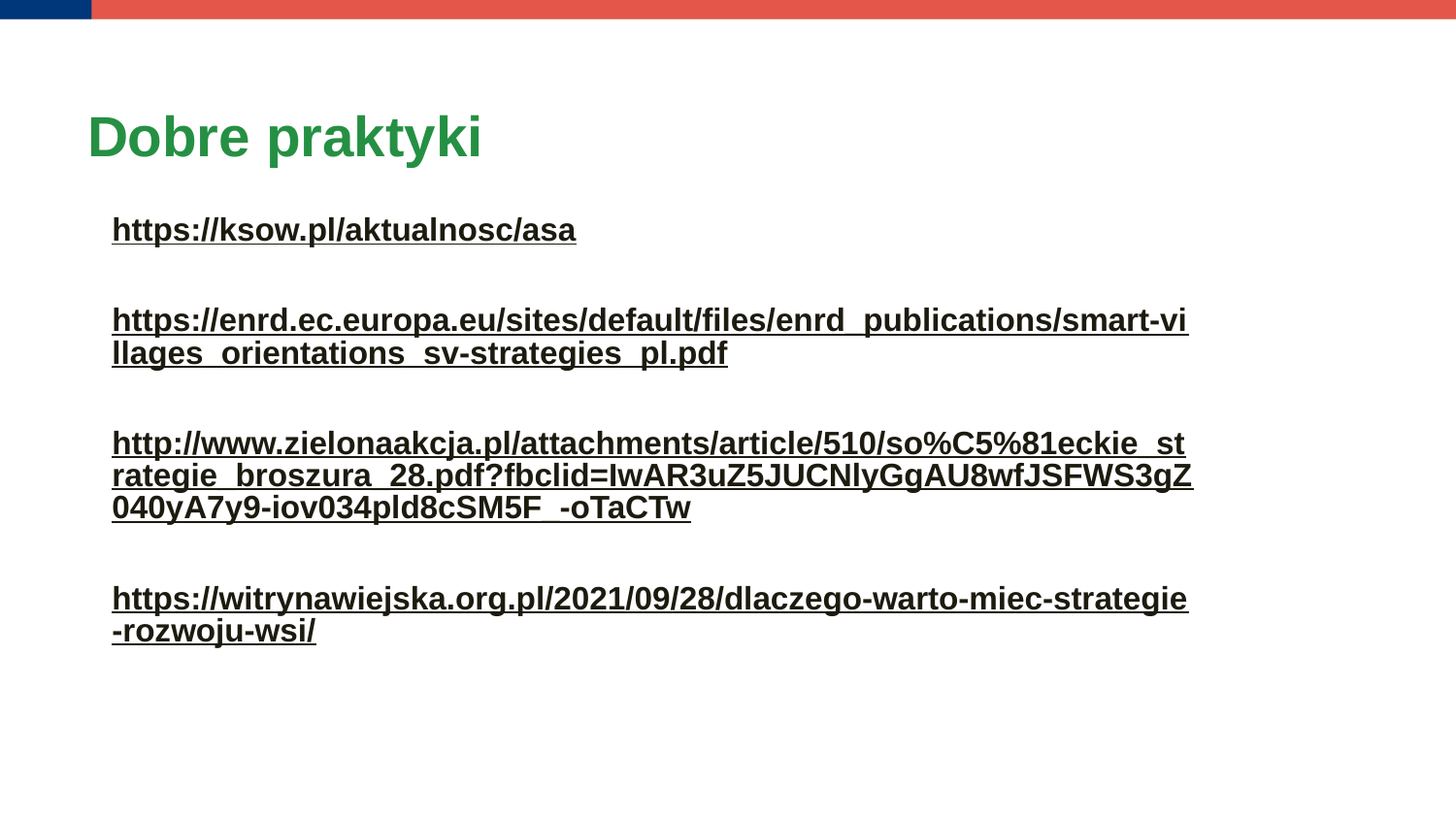

# Dobre praktyki
https://ksow.pl/aktualnosc/asa

https://enrd.ec.europa.eu/sites/default/files/enrd_publications/smart-villages_orientations_sv-strategies_pl.pdf

http://www.zielonaakcja.pl/attachments/article/510/so%C5%81eckie_strategie_broszura_28.pdf?fbclid=IwAR3uZ5JUCNlyGgAU8wfJSFWS3gZ040yA7y9-iov034pld8cSM5F_-oTaCTw

https://witrynawiejska.org.pl/2021/09/28/dlaczego-warto-miec-strategie-rozwoju-wsi/